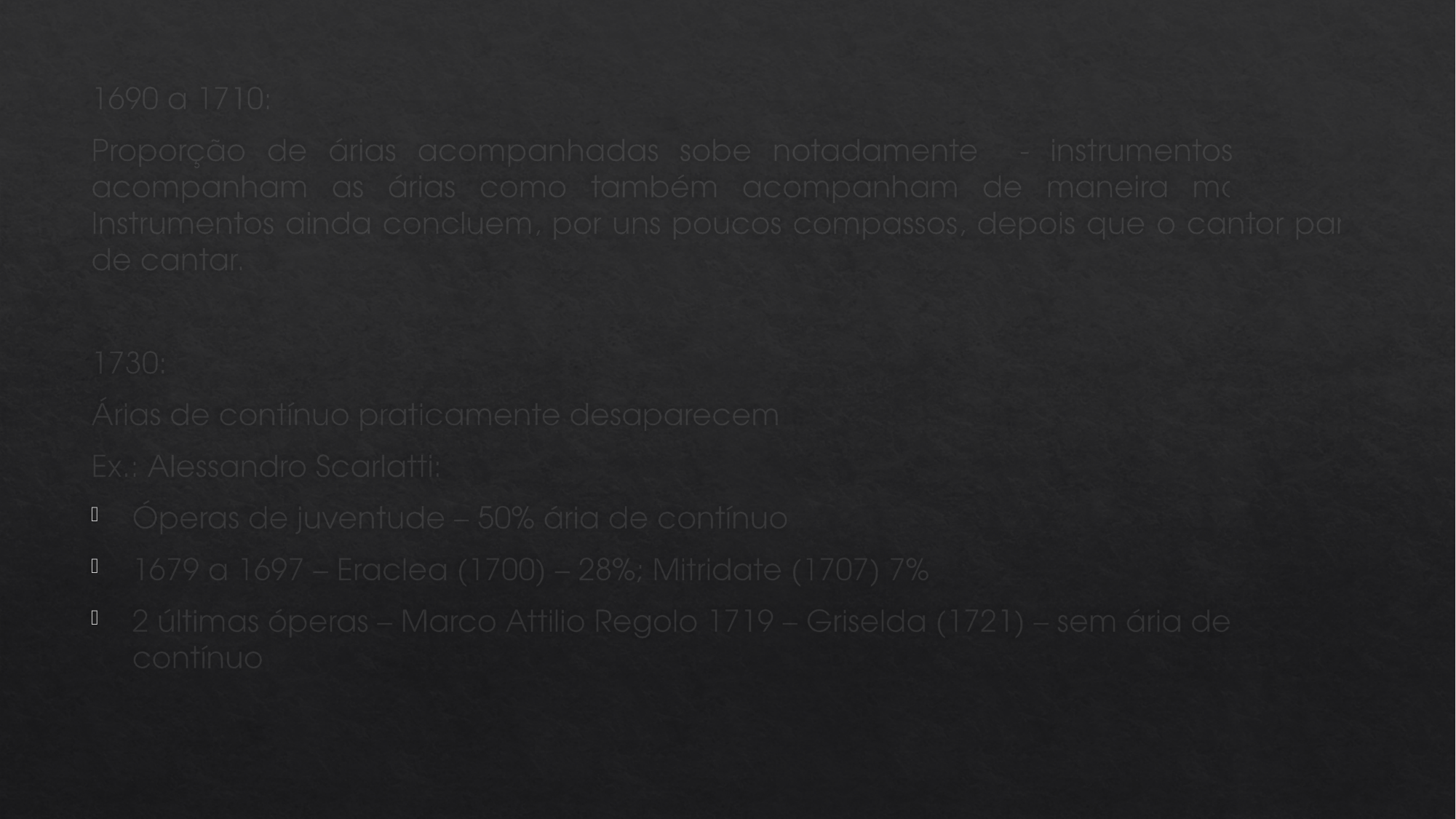

1690 a 1710:
Proporção de árias acompanhadas sobe notadamente  - instrumentos não só acompanham as árias como também acompanham de maneira mais ativa. Instrumentos ainda concluem, por uns poucos compassos, depois que o cantor para de cantar.

1730:
Árias de contínuo praticamente desaparecem
Ex.: Alessandro Scarlatti:
Óperas de juventude – 50% ária de contínuo
1679 a 1697 – Eraclea (1700) – 28%; Mitridate (1707) 7%
2 últimas óperas – Marco Attilio Regolo 1719 – Griselda (1721) – sem ária de contínuo